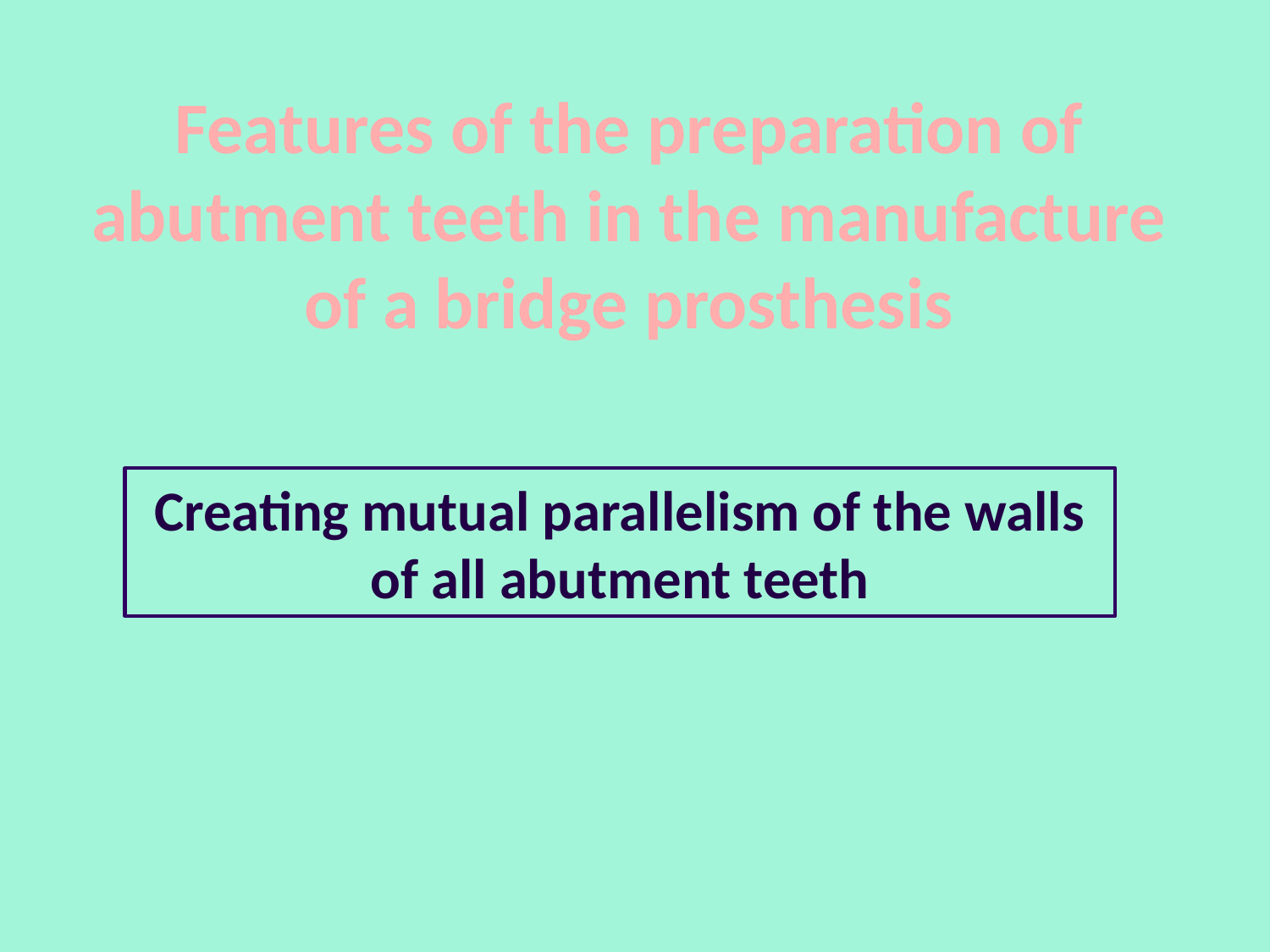

# Features of the preparation of abutment teeth in the manufacture of a bridge prosthesis
Creating mutual parallelism of the walls of all abutment teeth